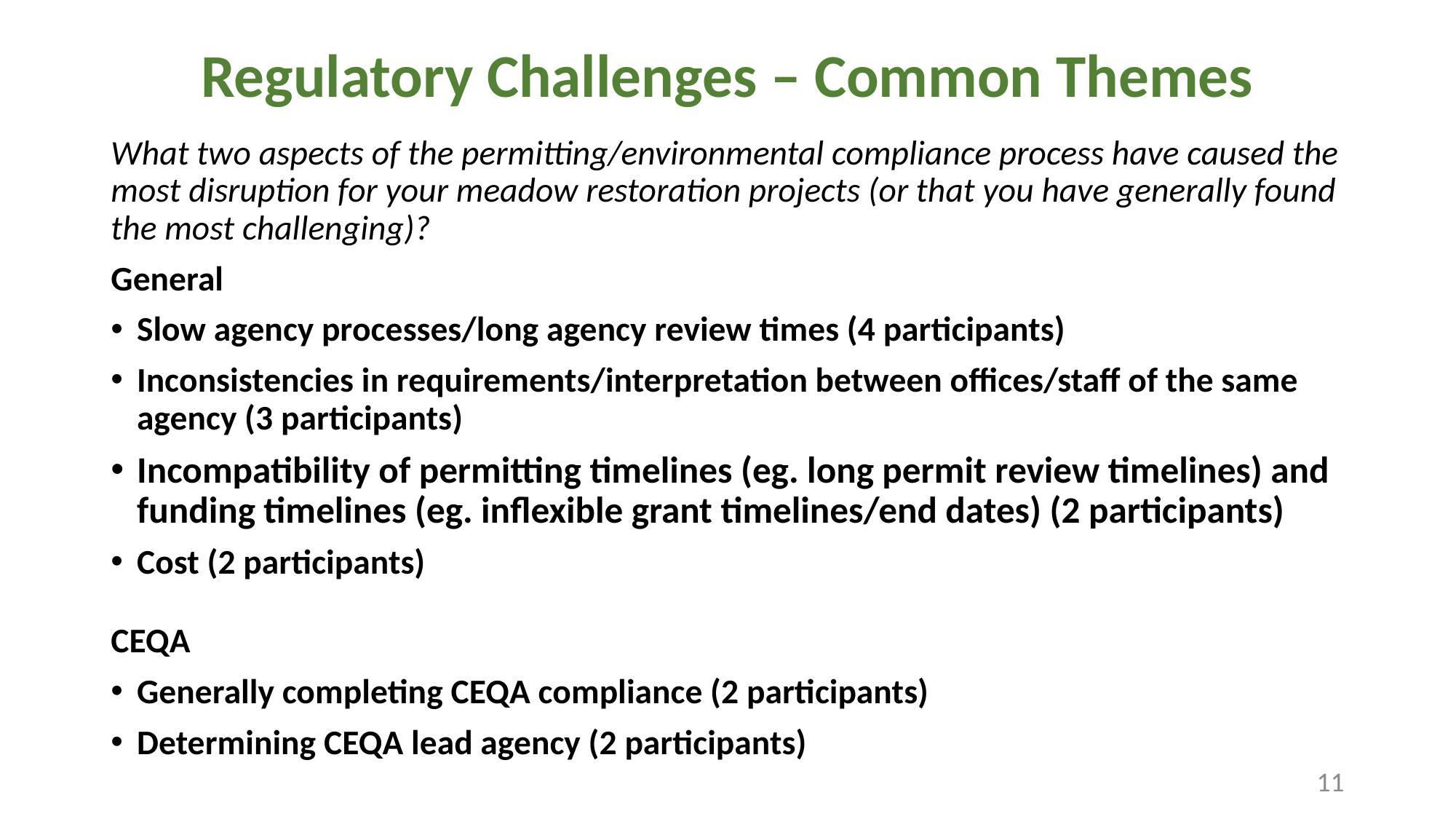

# Regulatory Challenges – Common Themes
What two aspects of the permitting/environmental compliance process have caused the most disruption for your meadow restoration projects (or that you have generally found the most challenging)?
General
Slow agency processes/long agency review times (4 participants)
Inconsistencies in requirements/interpretation between offices/staff of the same agency (3 participants)
Incompatibility of permitting timelines (eg. long permit review timelines) and funding timelines (eg. inflexible grant timelines/end dates) (2 participants)
Cost (2 participants)

CEQA
Generally completing CEQA compliance (2 participants)
Determining CEQA lead agency (2 participants)

11